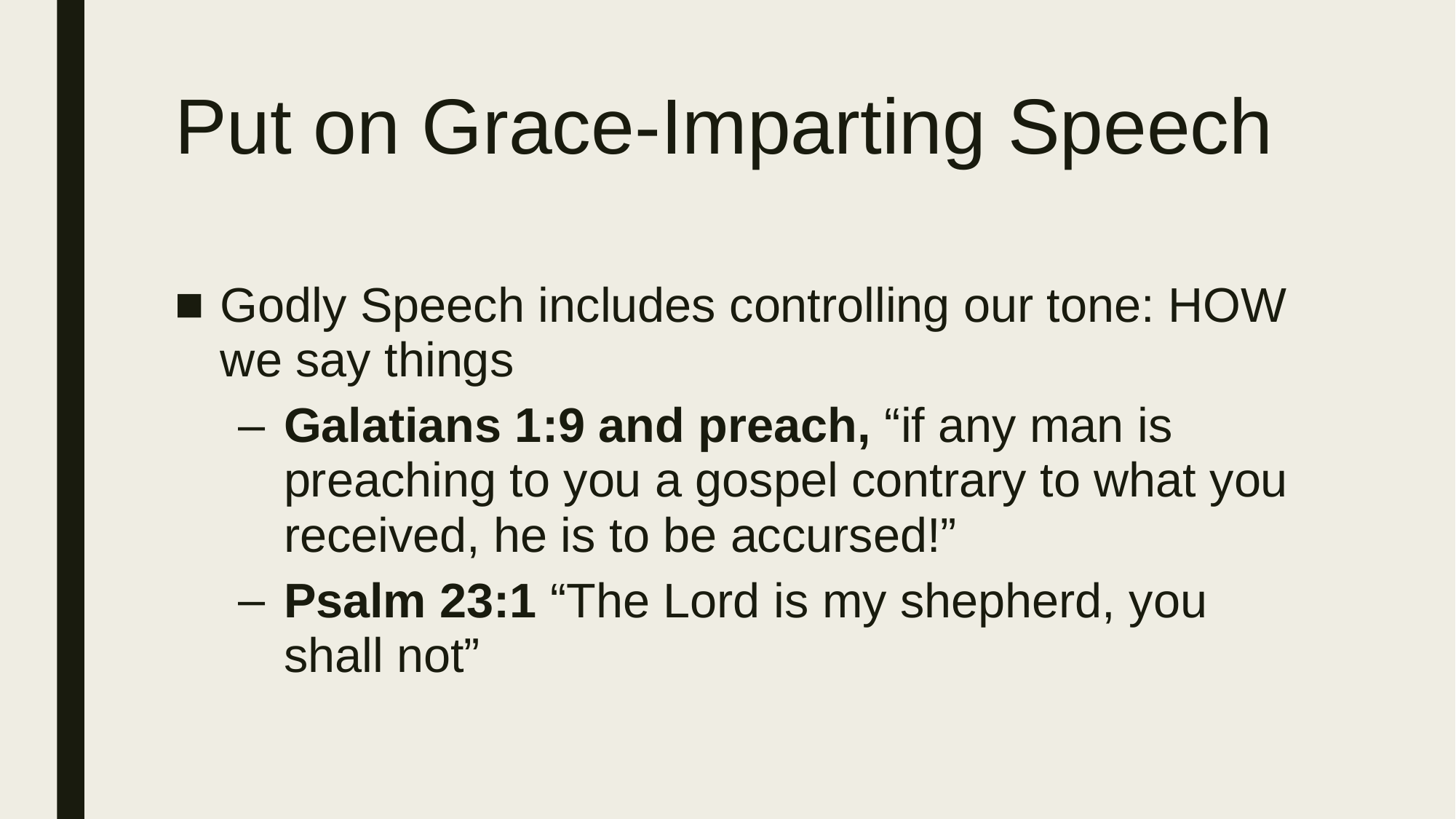

# Put on Grace-Imparting Speech
Godly Speech includes controlling our tone: HOW we say things
Galatians 1:9 and preach, “if any man is preaching to you a gospel contrary to what you received, he is to be accursed!”
Psalm 23:1 “The Lord is my shepherd, you shall not”